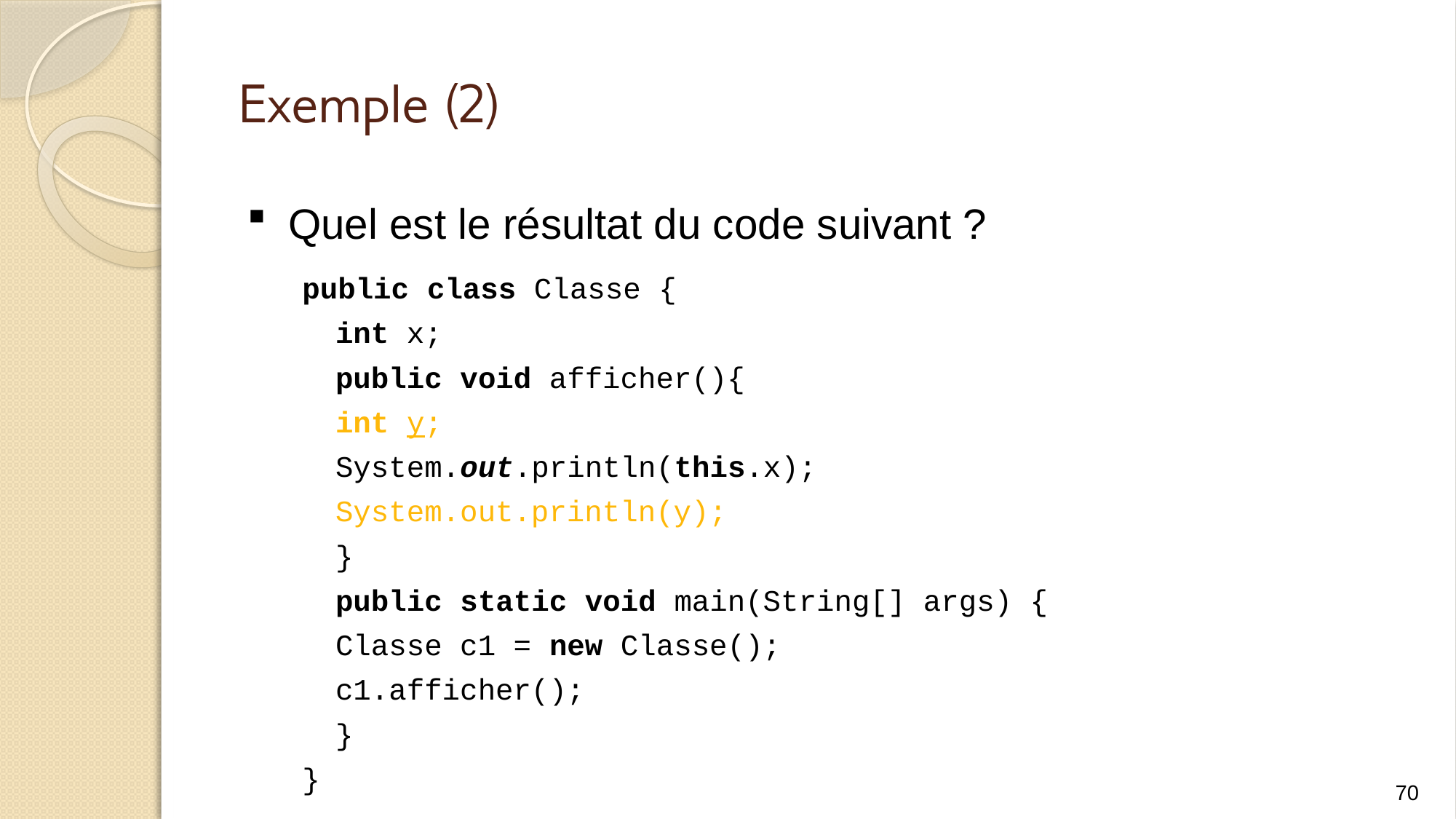

# Exemple (2)
Quel est le résultat du code suivant ?
public class Classe {
	int x;
	public void afficher(){
		int y;
		System.out.println(this.x);
		System.out.println(y);
	}
	public static void main(String[] args) {
		Classe c1 = new Classe();
		c1.afficher();
	}
}
70